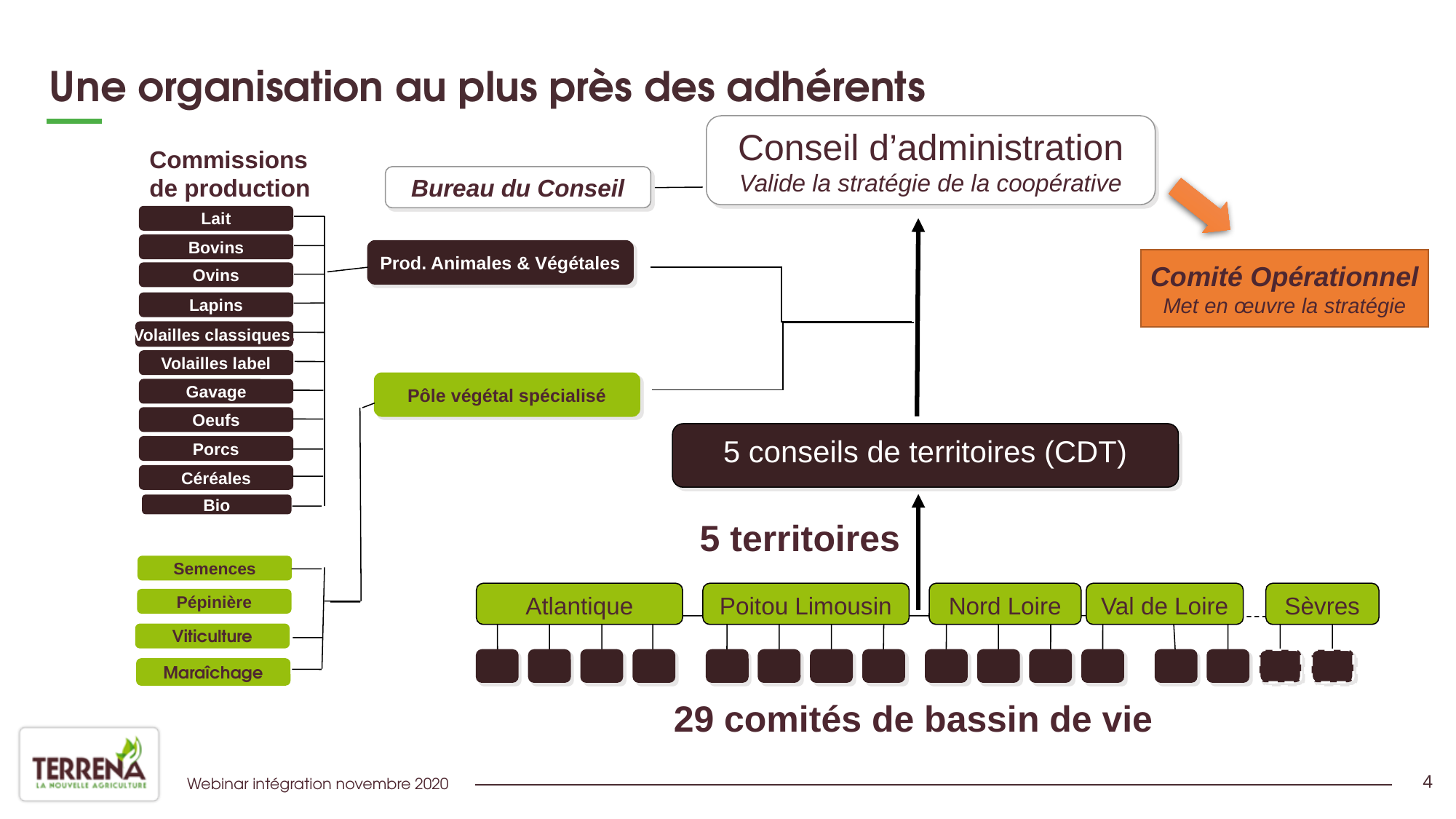

# Une organisation au plus près des adhérents
Conseil d’administration
Valide la stratégie de la coopérative
Commissions
de production
Bureau du Conseil

Lait

Bovins
Prod. Animales & Végétales

Ovins

Lapins

Volailles classiques.

Volailles label

Pôle végétal spécialisé
Gavage

Oeufs

5 conseils de territoires (CDT)
Porcs

Céréales

Bio

5 territoires
Semences

Atlantique
Poitou Limousin
Nord Loire
Val de Loire
Sèvres
Pépinière

Viticulture

Maraîchage

29 comités de bassin de vie

Comité Opérationnel
Met en œuvre la stratégie

4
Webinar intégration novembre 2020